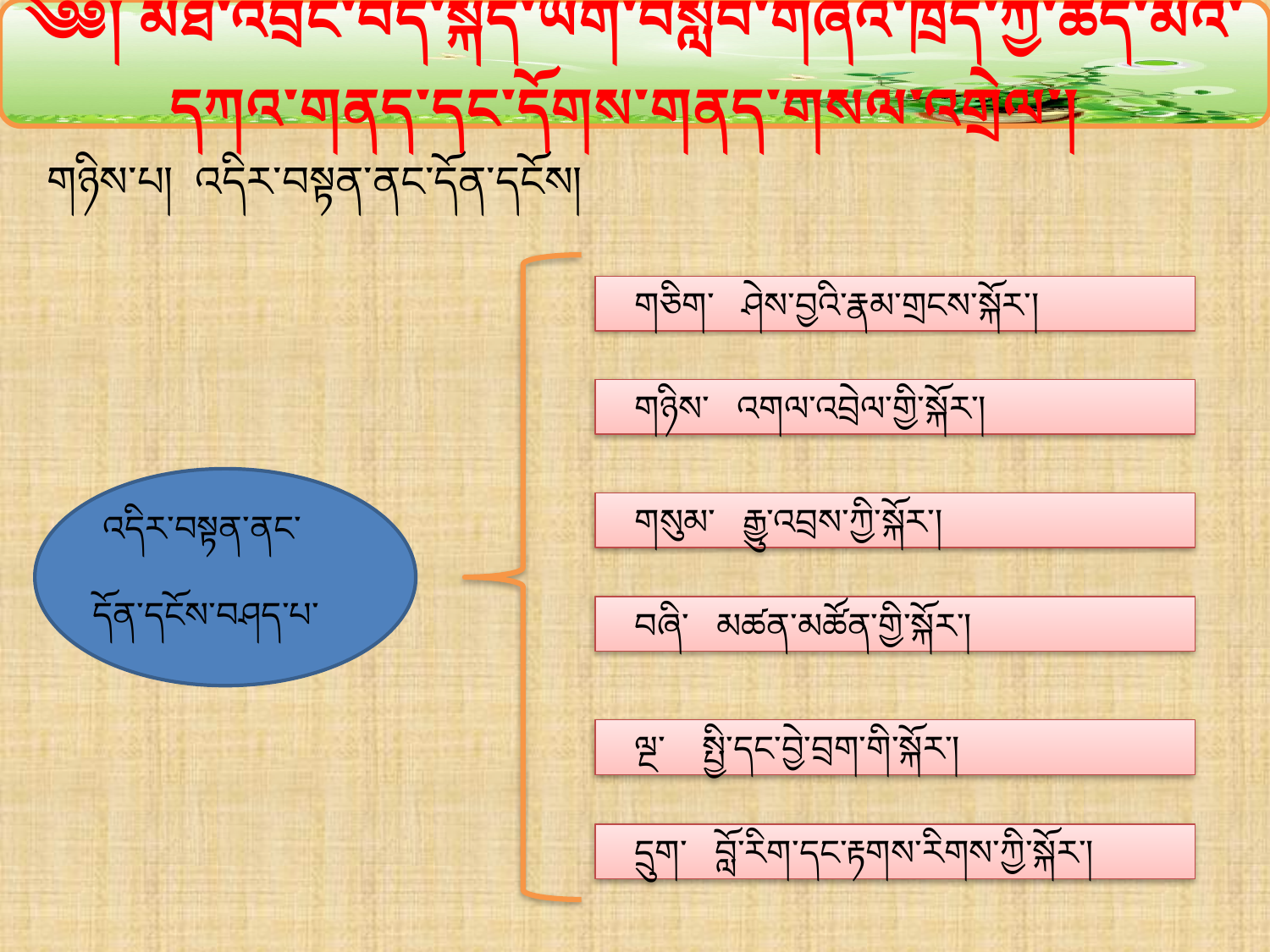

༄༅། མཐོ་འབྲིང་བོད་སྐད་ཡིག་བསླབ་གཞིའི་ཁྲོད་ཀྱི་ཚད་མའི་དཀའ་གནད་དང་དོགས་གནད་གསལ་འགྲེལ་།
གཉིས་པ།  འདིར་བསྟན་ནང་དོན་དངོས།

   གཅིག་   ཤེས་བྱའི་རྣམ་གྲངས་སྐོར་།
   གཉིས་   འགལ་འབྲེལ་གྱི་སྐོར་།

   གསུམ་   རྒྱུ་འབྲས་ཀྱི་སྐོར་།
     འདིར་བསྟན་ནང་

     དོན་དངོས་བཤད་པ་
   བཞི་   མཚན་མཚོན་གྱི་སྐོར་།
   ལྔ་    སྤྱི་དང་བྱེ་བྲག་གི་སྐོར་།
   དྲུག་   བློ་རིག་དང་རྟགས་རིགས་ཀྱི་སྐོར་།